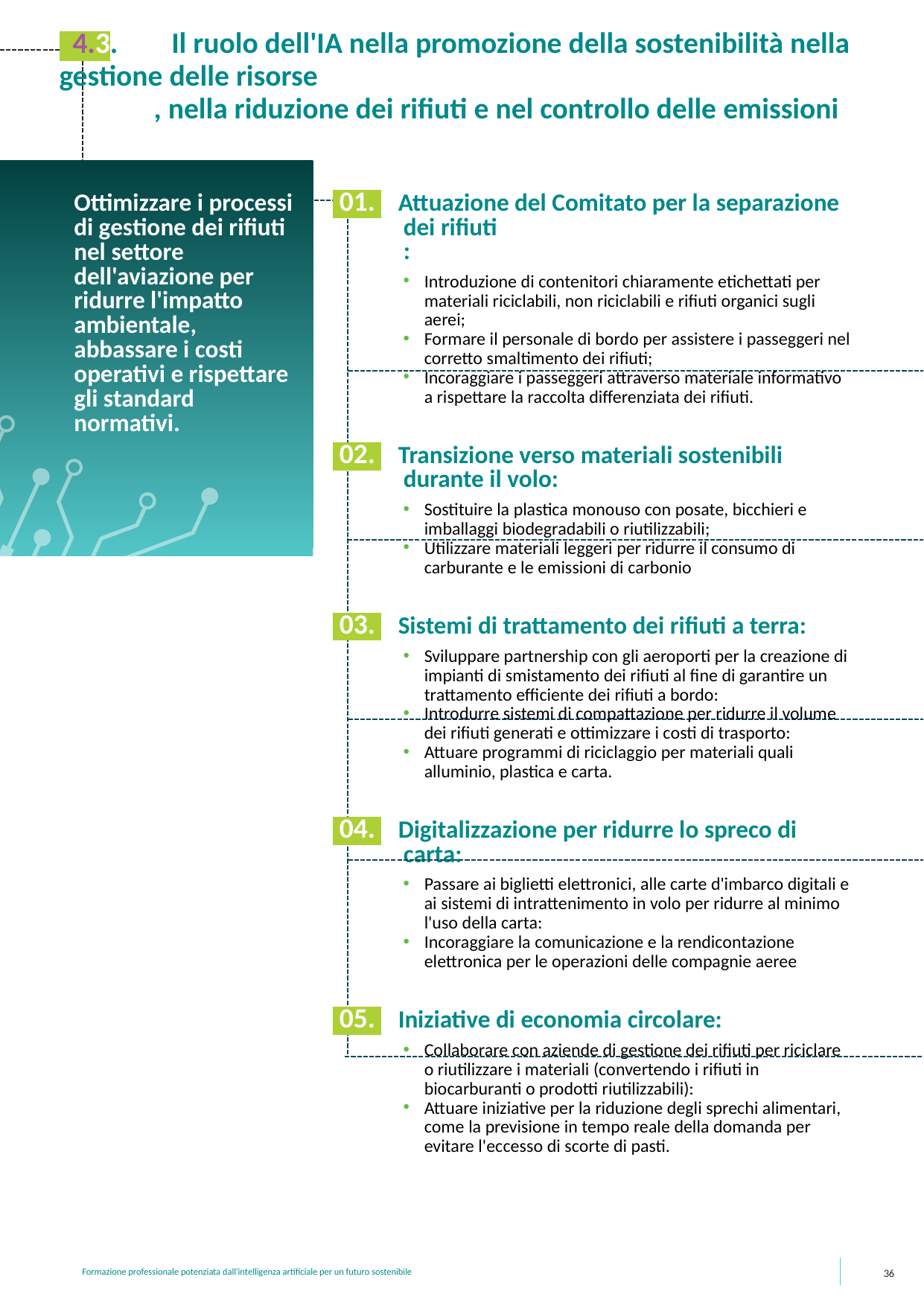

4.3.        Il ruolo dell'IA nella promozione della sostenibilità nella gestione delle risorse
	   , nella riduzione dei rifiuti e nel controllo delle emissioni

Ottimizzare i processi di gestione dei rifiuti nel settore dell'aviazione per ridurre l'impatto ambientale, abbassare i costi operativi e rispettare gli standard normativi.

 01.    Attuazione del Comitato per la separazione dei rifiuti
	:

Introduzione di contenitori chiaramente etichettati per materiali riciclabili, non riciclabili e rifiuti organici sugli aerei;
Formare il personale di bordo per assistere i passeggeri nel corretto smaltimento dei rifiuti;
Incoraggiare i passeggeri attraverso materiale informativo a rispettare la raccolta differenziata dei rifiuti.

 02.    Transizione verso materiali sostenibili
	durante il volo:

Sostituire la plastica monouso con posate, bicchieri e imballaggi biodegradabili o riutilizzabili;
Utilizzare materiali leggeri per ridurre il consumo di carburante e le emissioni di carbonio

 03.    Sistemi di trattamento dei rifiuti a terra:

Sviluppare partnership con gli aeroporti per la creazione di impianti di smistamento dei rifiuti al fine di garantire un trattamento efficiente dei rifiuti a bordo:
Introdurre sistemi di compattazione per ridurre il volume dei rifiuti generati e ottimizzare i costi di trasporto:
Attuare programmi di riciclaggio per materiali quali alluminio, plastica e carta.

 04.    Digitalizzazione per ridurre lo spreco di carta:

Passare ai biglietti elettronici, alle carte d'imbarco digitali e ai sistemi di intrattenimento in volo per ridurre al minimo l'uso della carta:
Incoraggiare la comunicazione e la rendicontazione elettronica per le operazioni delle compagnie aeree

 05.    Iniziative di economia circolare:

Collaborare con aziende di gestione dei rifiuti per riciclare o riutilizzare i materiali (convertendo i rifiuti in biocarburanti o prodotti riutilizzabili):
Attuare iniziative per la riduzione degli sprechi alimentari, come la previsione in tempo reale della domanda per evitare l'eccesso di scorte di pasti.

36